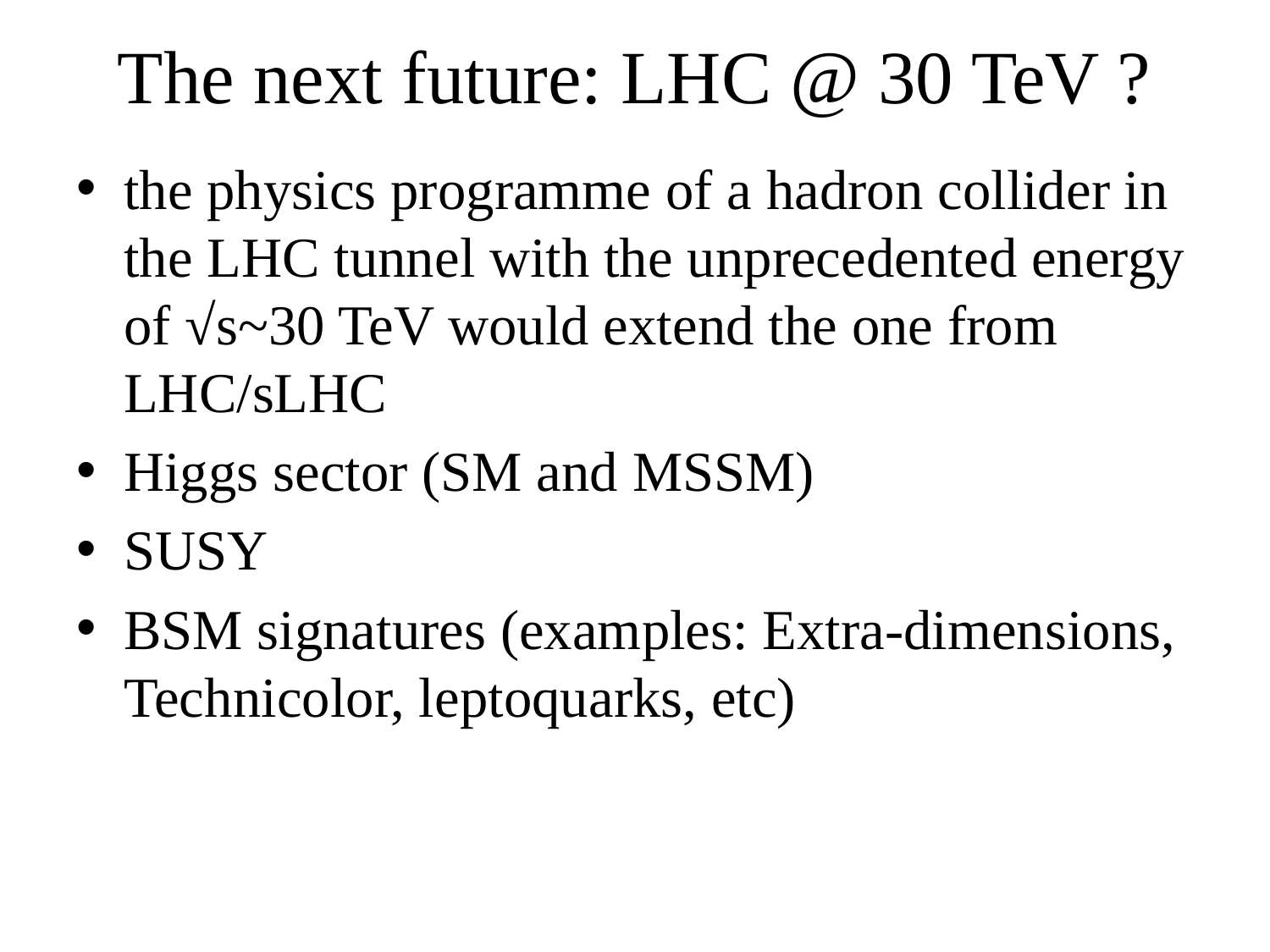

# The next future: LHC @ 30 TeV ?
the physics programme of a hadron collider in the LHC tunnel with the unprecedented energy of √s~30 TeV would extend the one from LHC/sLHC
Higgs sector (SM and MSSM)
SUSY
BSM signatures (examples: Extra-dimensions, Technicolor, leptoquarks, etc)